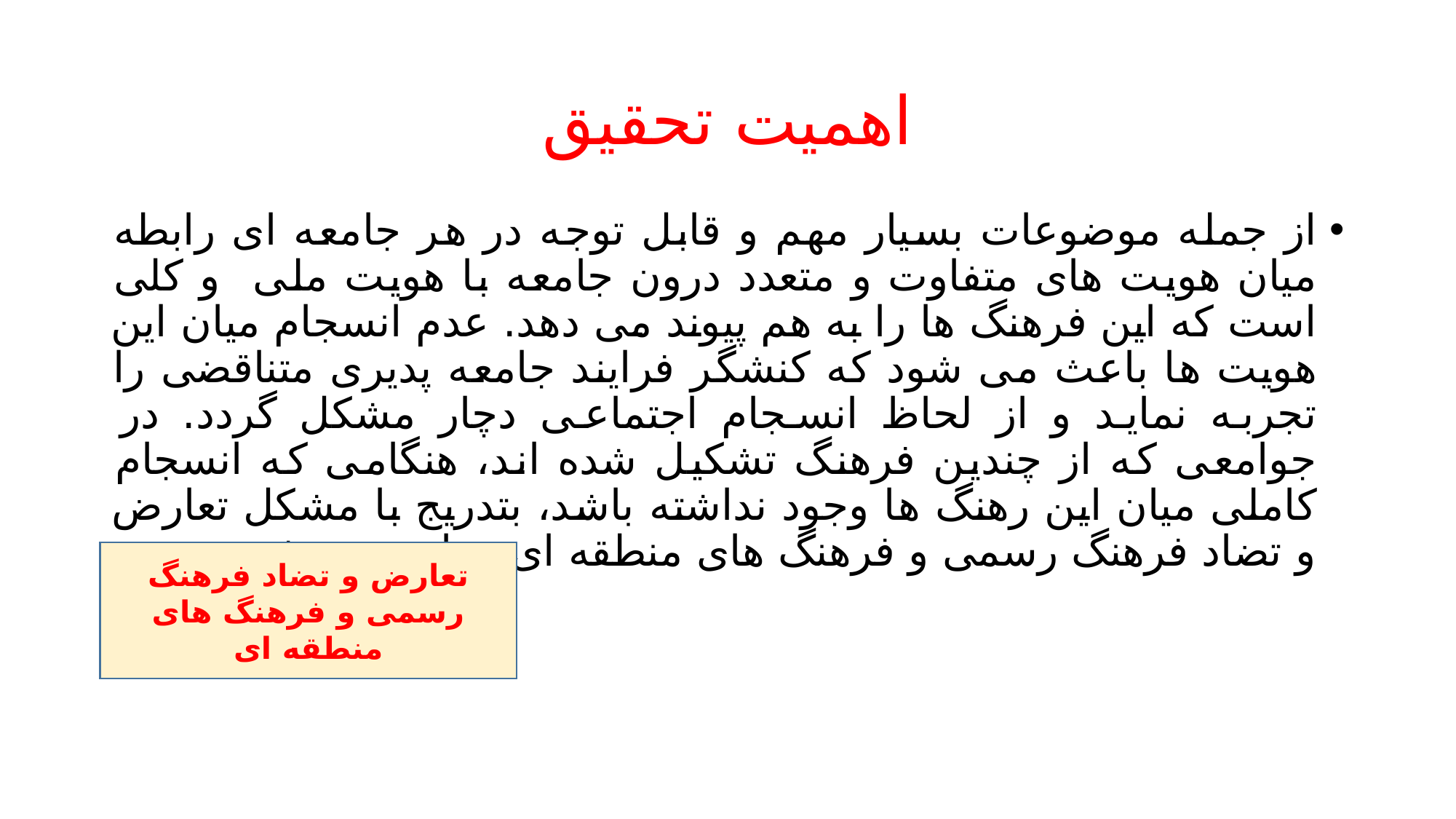

# اهمیت تحقیق
از جمله موضوعات بسیار مهم و قابل توجه در هر جامعه ای رابطه میان هویت های متفاوت و متعدد درون جامعه با هویت ملی  و کلی است که این فرهنگ ها را به هم پیوند می دهد. عدم انسجام میان این هویت ها باعث می شود که کنشگر فرایند جامعه پدیری متناقضی را تجربه نماید و از لحاظ انسجام اجتماعی دچار مشکل گردد. در جوامعی که از چندین فرهنگ تشکیل شده اند، هنگامی که انسجام کاملی میان این رهنگ ها وجود نداشته باشد، بتدریج با مشکل تعارض و تضاد فرهنگ رسمی و فرهنگ های منطقه ای مواجه می شویم.
تعارض و تضاد فرهنگ رسمی و فرهنگ های منطقه ای